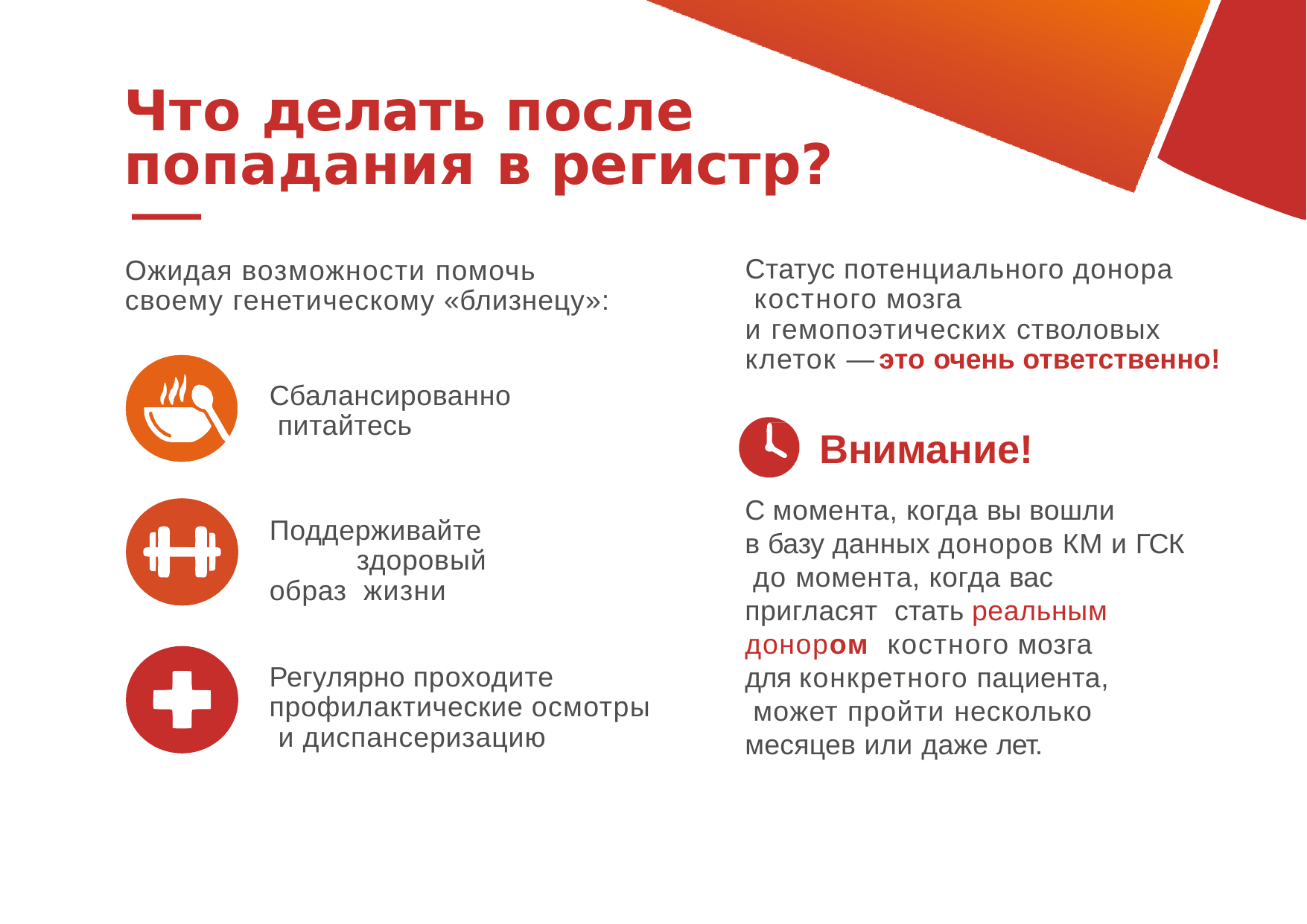

# Что делать после  попадания в регистр?

Статус потенциального донора  костного мозга
и гемопоэтических стволовых  клеток — это очень ответственно!

Внимание!
С момента, когда вы вошли
в базу данных доноров КМ и ГСК  до момента, когда вас пригласят  стать реальным донором  костного мозга
для конкретного пациента,  может пройти несколько  месяцев или даже лет.
Ожидая возможности помочь  своему генетическому «близнецу»:

Сбалансированно  питайтесь

Поддерживайте  здоровый образ  жизни

Регулярно проходите  профилактические осмотры  и диспансеризацию